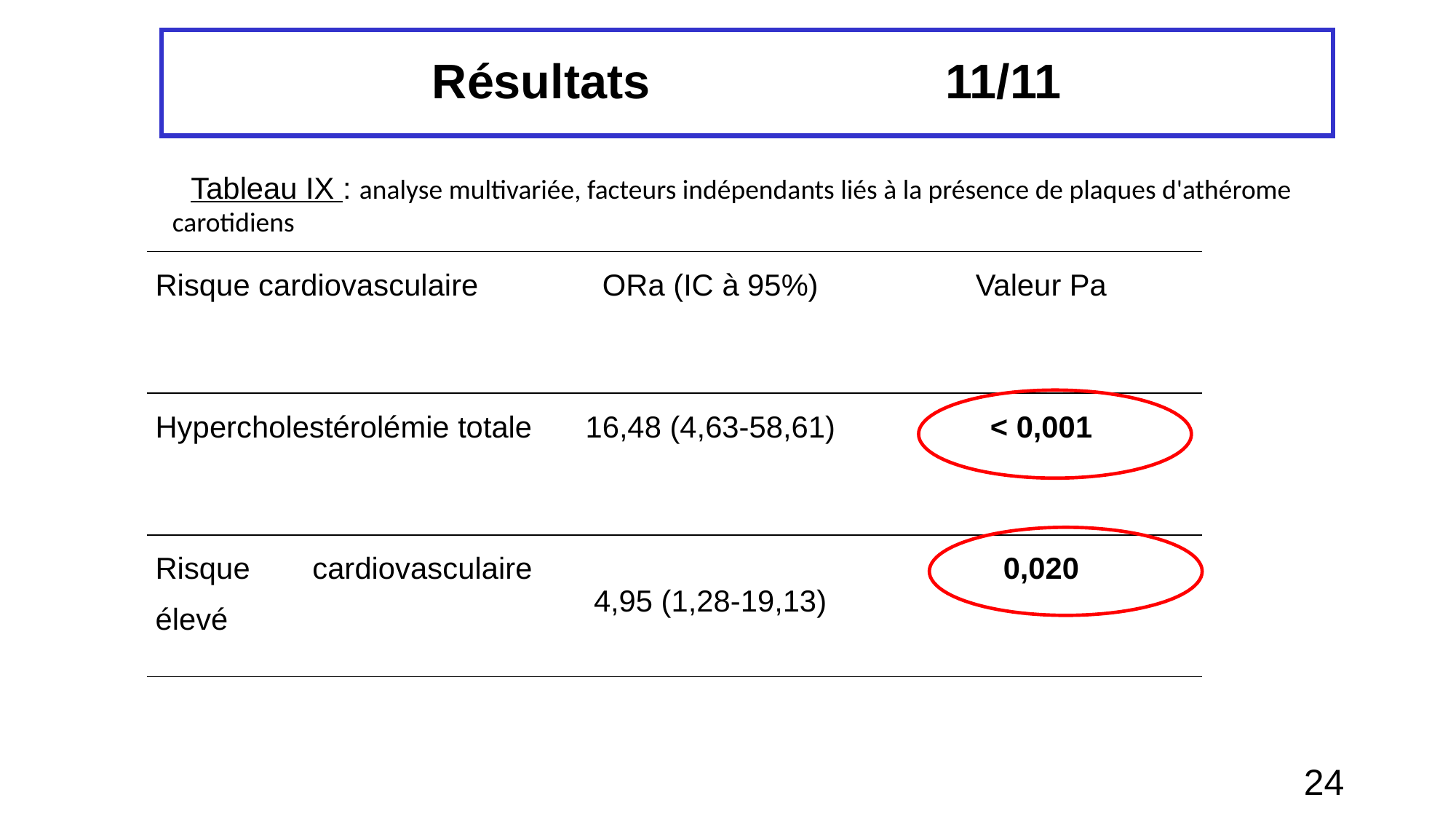

# Résultats                      11/11
   Tableau IX : analyse multivariée, facteurs indépendants liés à la présence de plaques d'athérome carotidiens

| Risque cardiovasculaire | ORa (IC à 95%) | Valeur Pa |
| --- | --- | --- |
| Hypercholestérolémie totale | 16,48 (4,63-58,61) | < 0,001 |
| Risque cardiovasculaire élevé | 4,95 (1,28-19,13) | 0,020 |

24